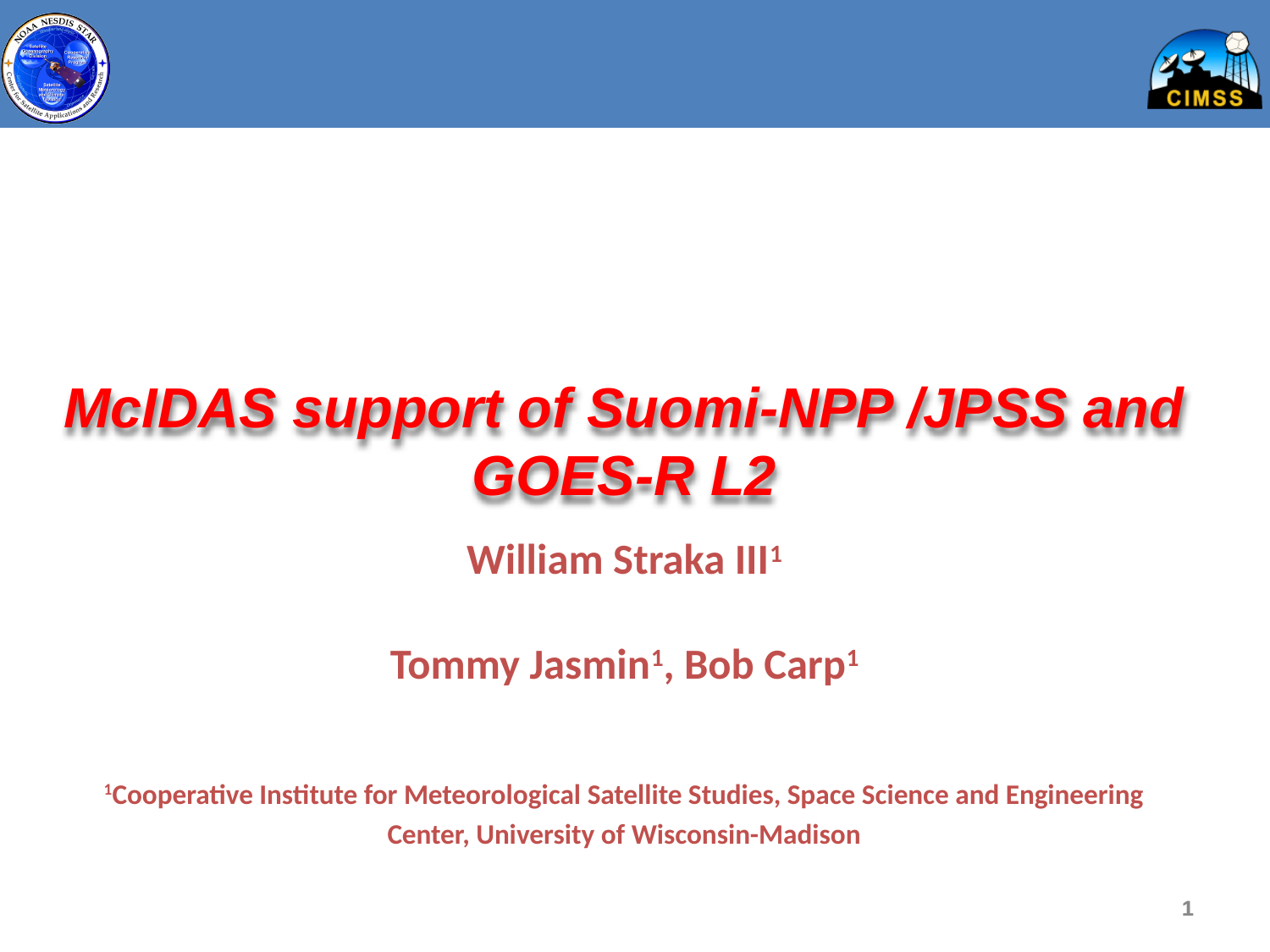

# McIDAS support of Suomi-NPP /JPSS and GOES-R L2
William Straka III1

Tommy Jasmin1, Bob Carp1

1Cooperative Institute for Meteorological Satellite Studies, Space Science and Engineering Center, University of Wisconsin-Madison
1
1